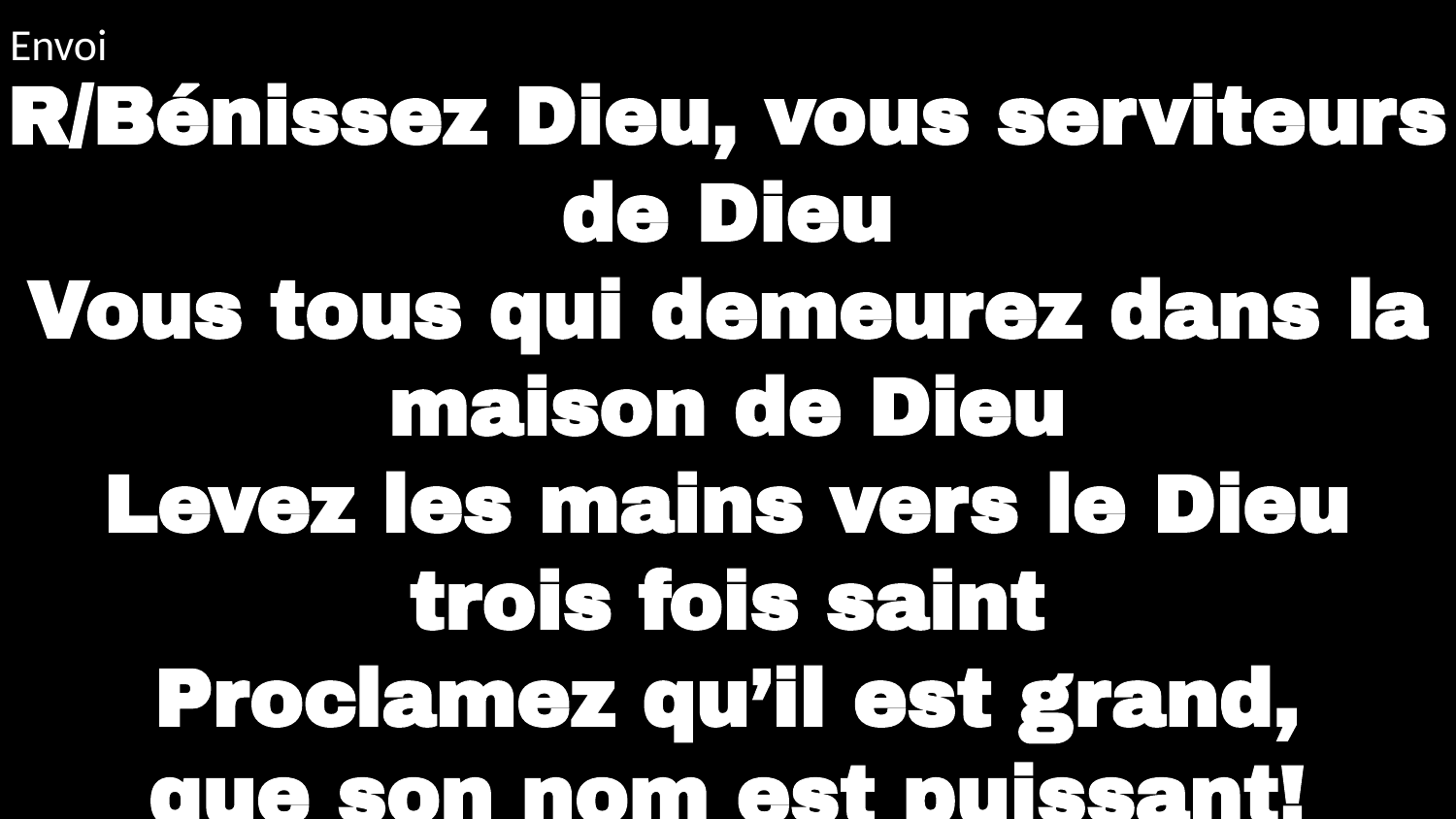

Envoi
R/Bénissez Dieu, vous serviteurs de Dieu
Vous tous qui demeurez dans la maison de Dieu
Levez les mains vers le Dieu trois fois saint
Proclamez qu’il est grand,
que son nom est puissant!